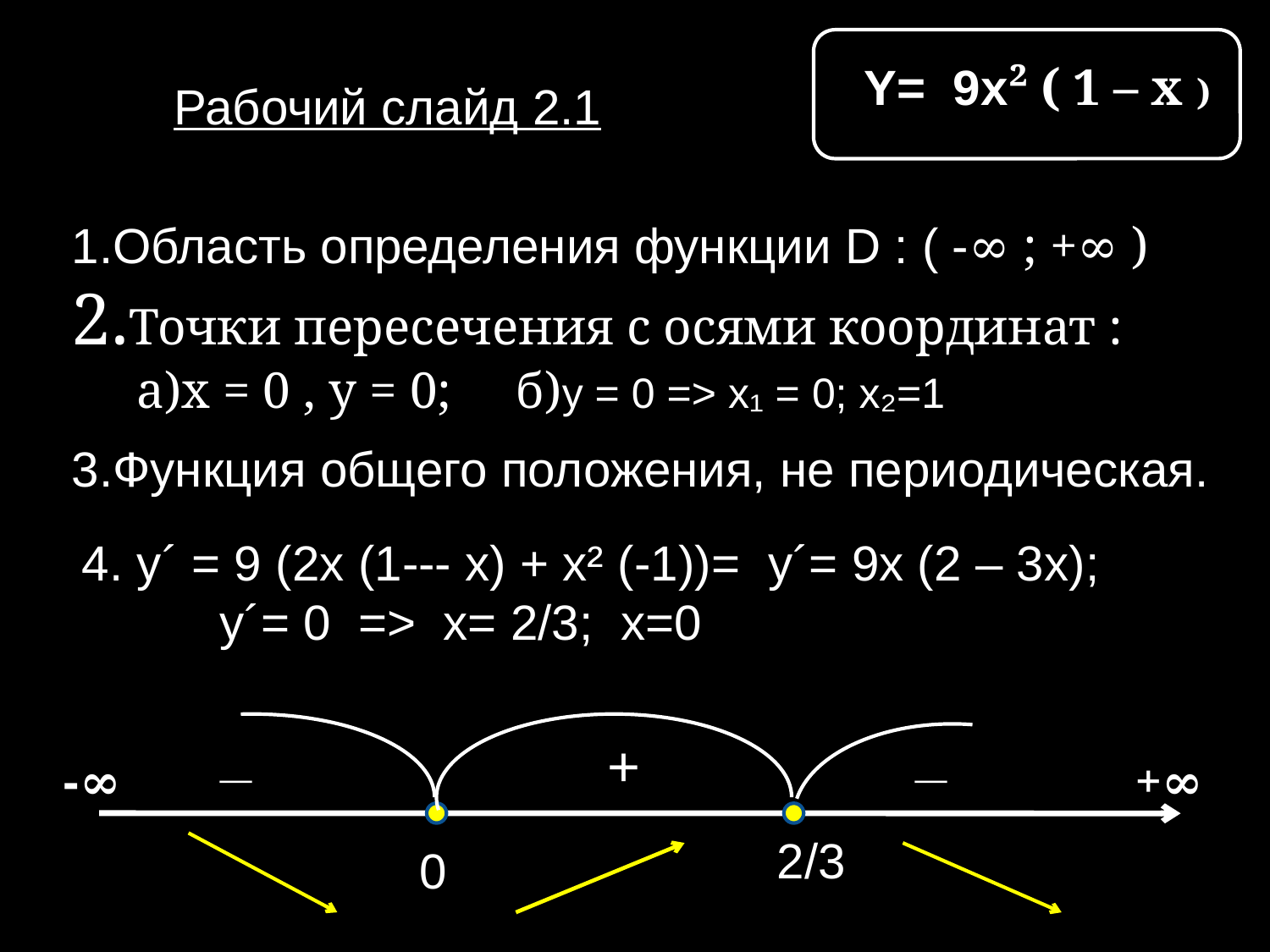

Y=  9x² ( 1 – x )
Рабочий слайд 2.1
1.Область определения функции D : ( -∞ ; +∞ )
2.Точки пересечения с осями координат :
     а)х = 0 , y = 0;     б)y = 0 => x₁ = 0; x₂=1
3.Функция общего положения, не периодическая.
4. y´ = 9 (2x (1--- x) + x² (-1))=  y´= 9x (2 – 3x);
          y´= 0  =>  х= 2/3;  х=0

_

_
+

-∞
+∞

2/3
0